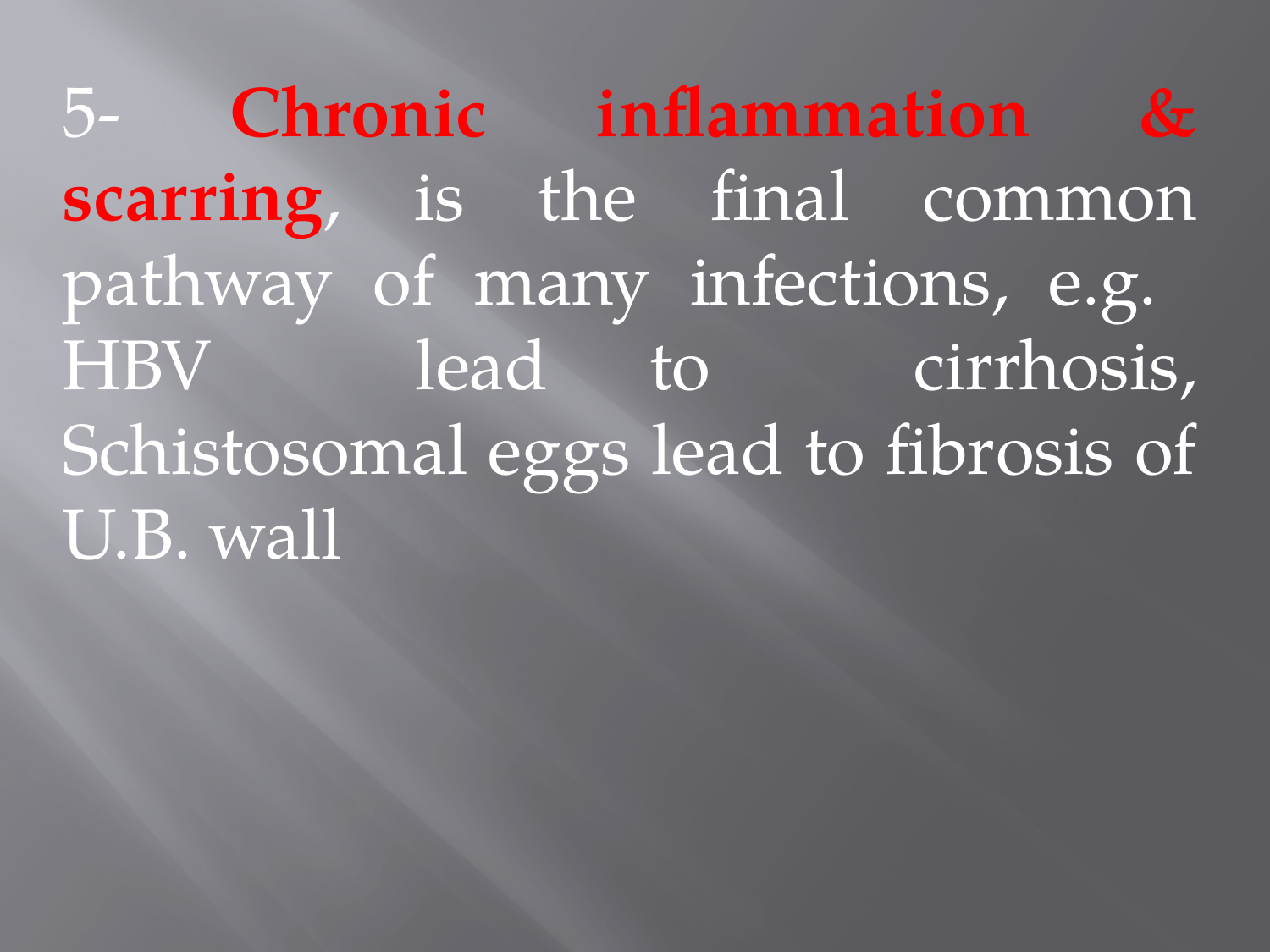

5- Chronic inflammation & scarring, is the final common pathway of many infections, e.g.  HBV  lead to  cirrhosis, Schistosomal eggs lead to fibrosis of U.B. wall